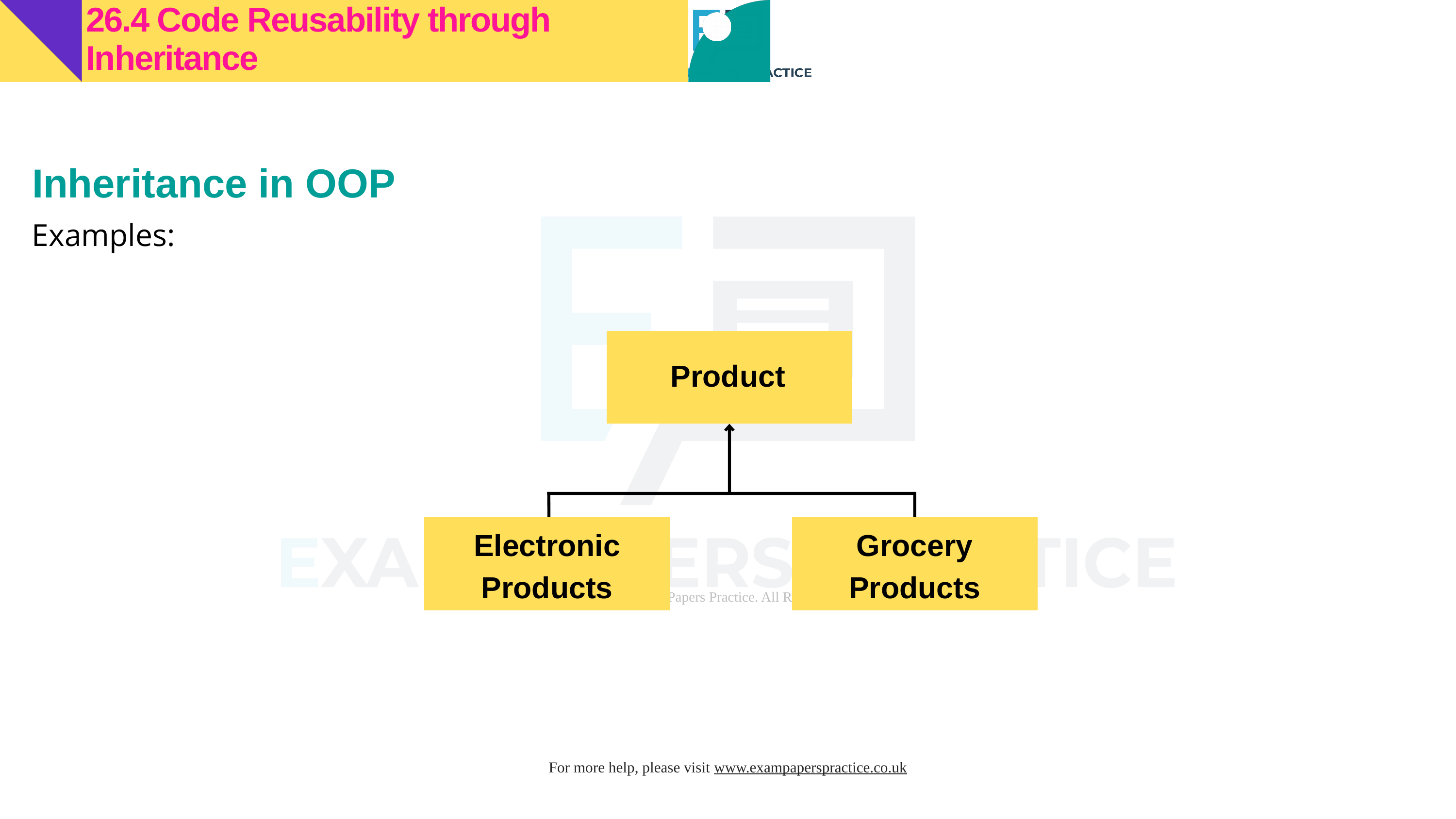

26.4 Code Reusability through Inheritance

Inheritance in OOP
Examples:

Product

Electronic Products
Grocery Products